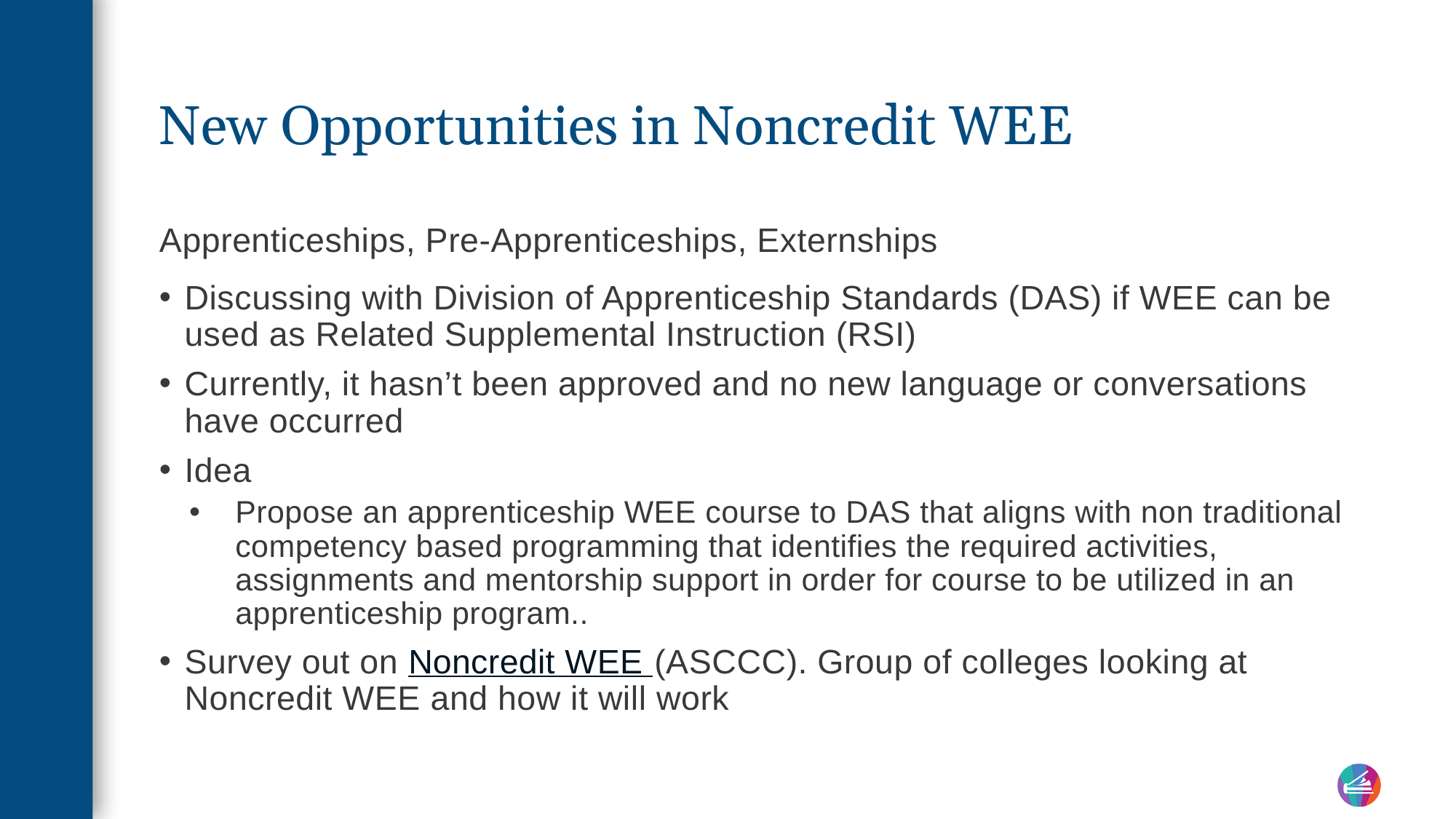

# New Opportunities in Noncredit WEE
Apprenticeships, Pre-Apprenticeships, Externships
Discussing with Division of Apprenticeship Standards (DAS) if WEE can be used as Related Supplemental Instruction (RSI)
Currently, it hasn’t been approved and no new language or conversations have occurred
Idea
Propose an apprenticeship WEE course to DAS that aligns with non traditional competency based programming that identifies the required activities, assignments and mentorship support in order for course to be utilized in an apprenticeship program..
Survey out on Noncredit WEE (ASCCC). Group of colleges looking at Noncredit WEE and how it will work